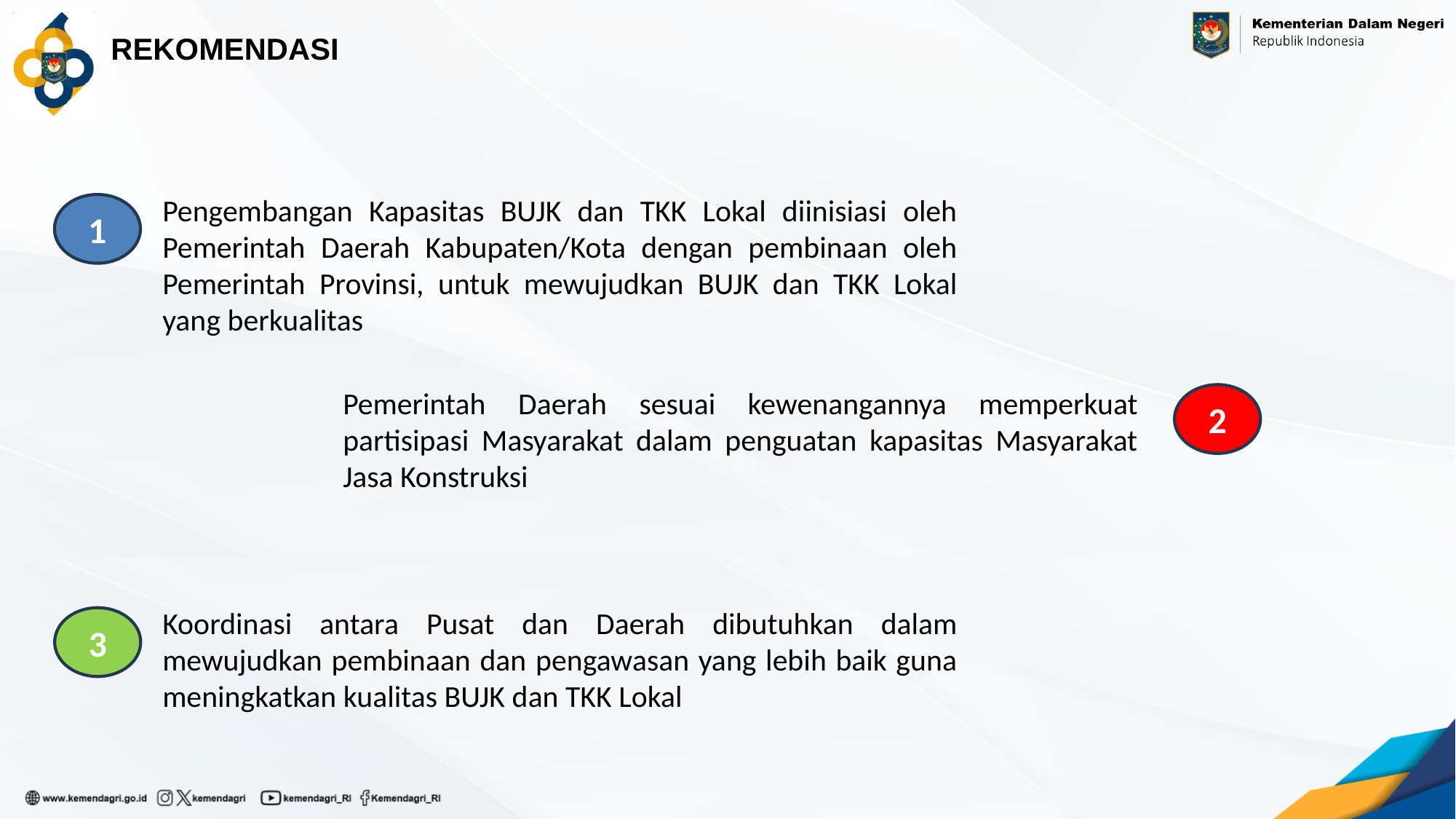

REKOMENDASI
Pengembangan Kapasitas BUJK dan TKK Lokal diinisiasi oleh Pemerintah Daerah Kabupaten/Kota dengan pembinaan oleh Pemerintah Provinsi, untuk mewujudkan BUJK dan TKK Lokal yang berkualitas
1
Pemerintah Daerah sesuai kewenangannya memperkuat partisipasi Masyarakat dalam penguatan kapasitas Masyarakat Jasa Konstruksi
2
Koordinasi antara Pusat dan Daerah dibutuhkan dalam mewujudkan pembinaan dan pengawasan yang lebih baik guna meningkatkan kualitas BUJK dan TKK Lokal
3